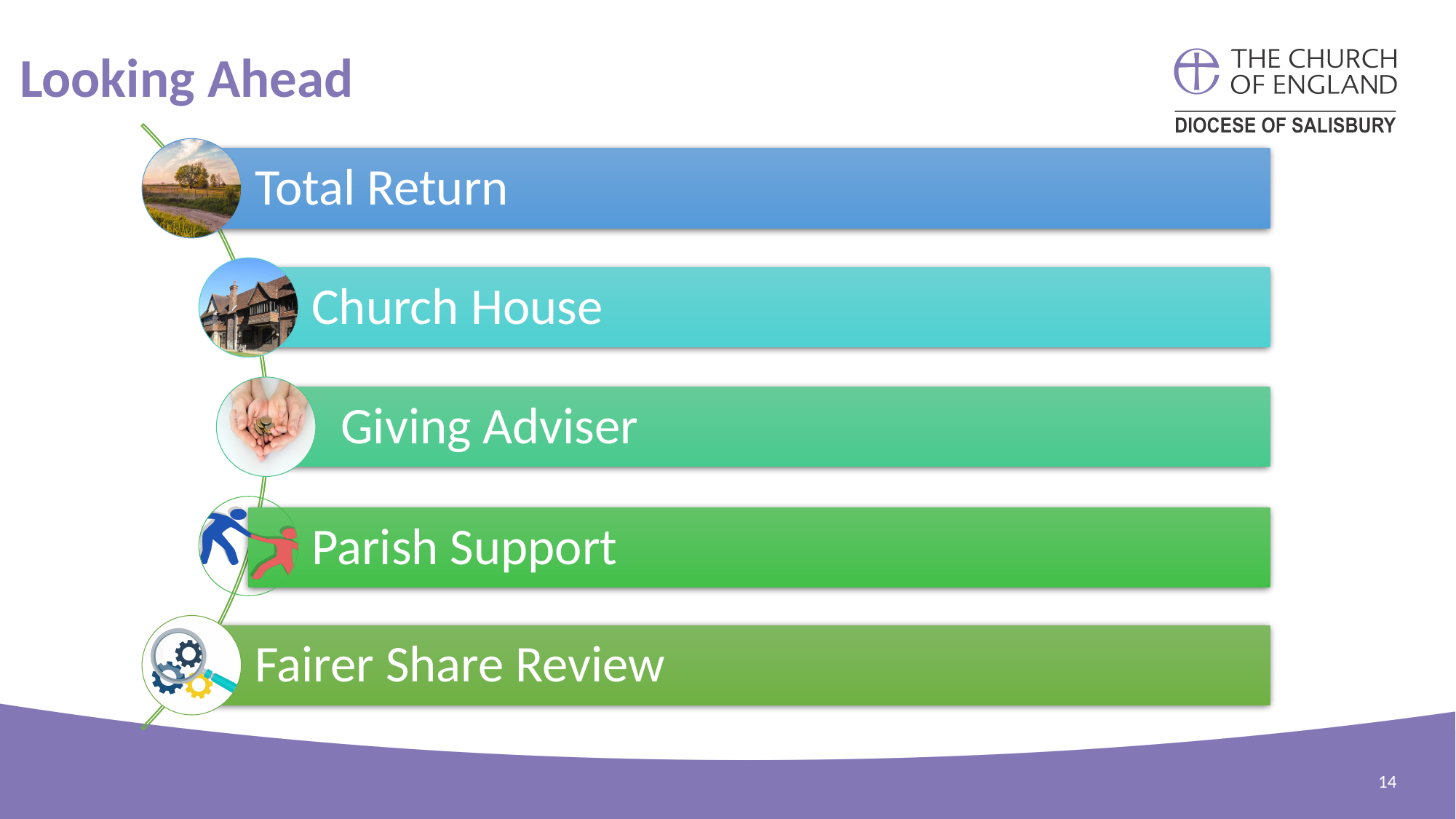

# Looking Ahead
Total Return
Church House
 Giving Adviser
Parish Support
Fairer Share Review
14